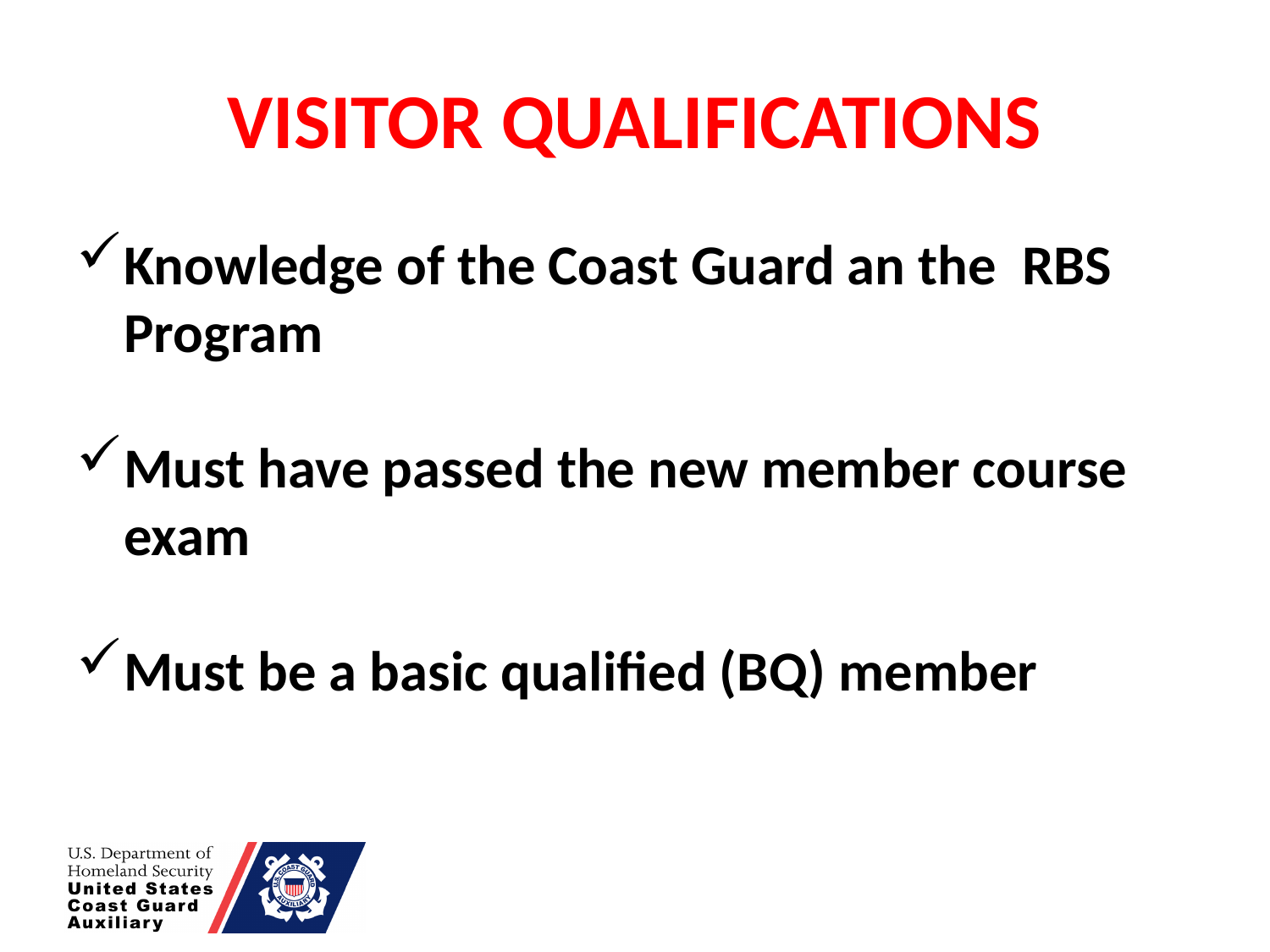

# VISITOR QUALIFICATIONS
Knowledge of the Coast Guard an the  RBS Program

Must have passed the new member course exam

Must be a basic qualified (BQ) member